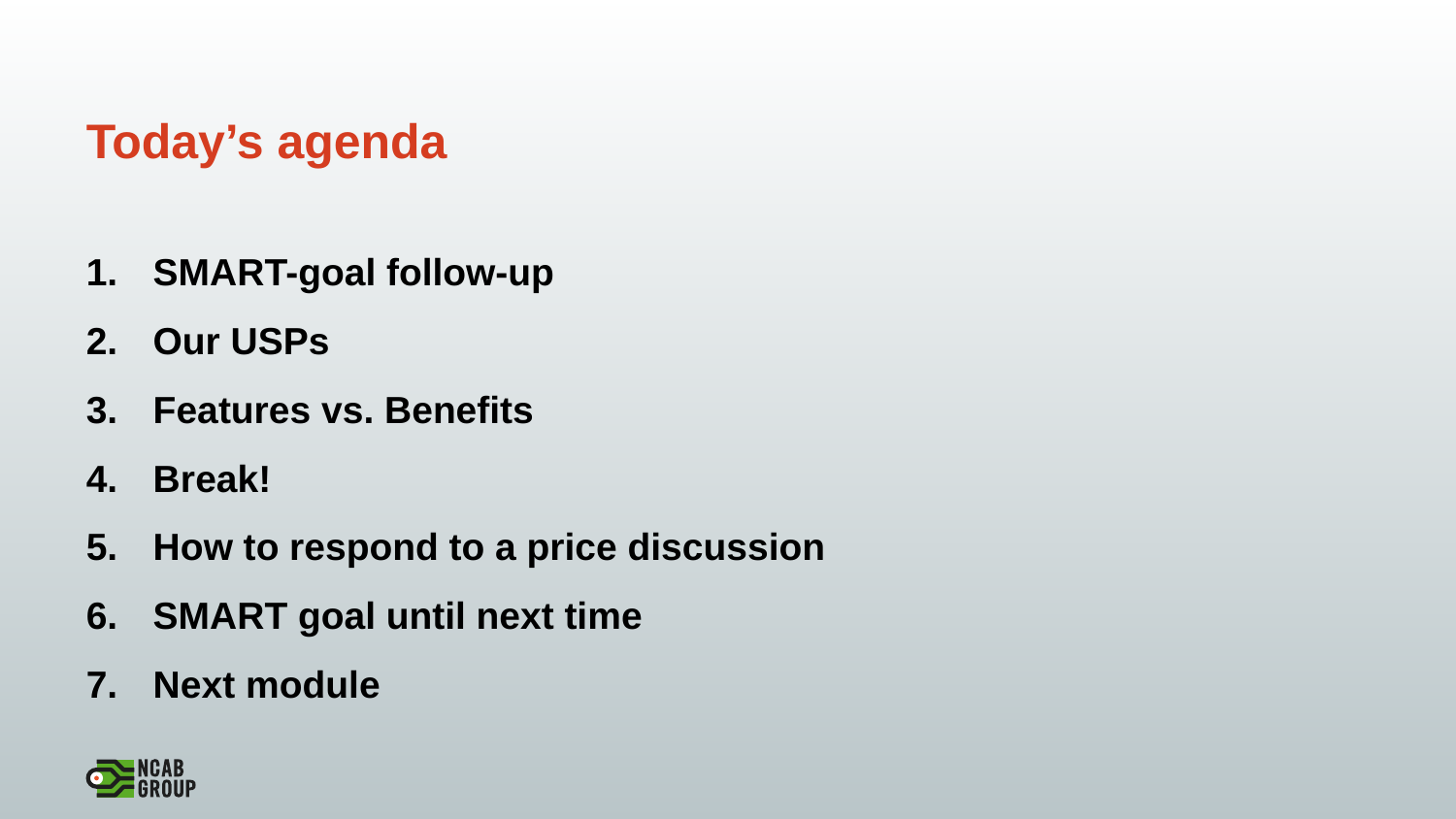

# Today’s agenda
SMART-goal follow-up
Our USPs
Features vs. Benefits
Break!
How to respond to a price discussion
SMART goal until next time
Next module